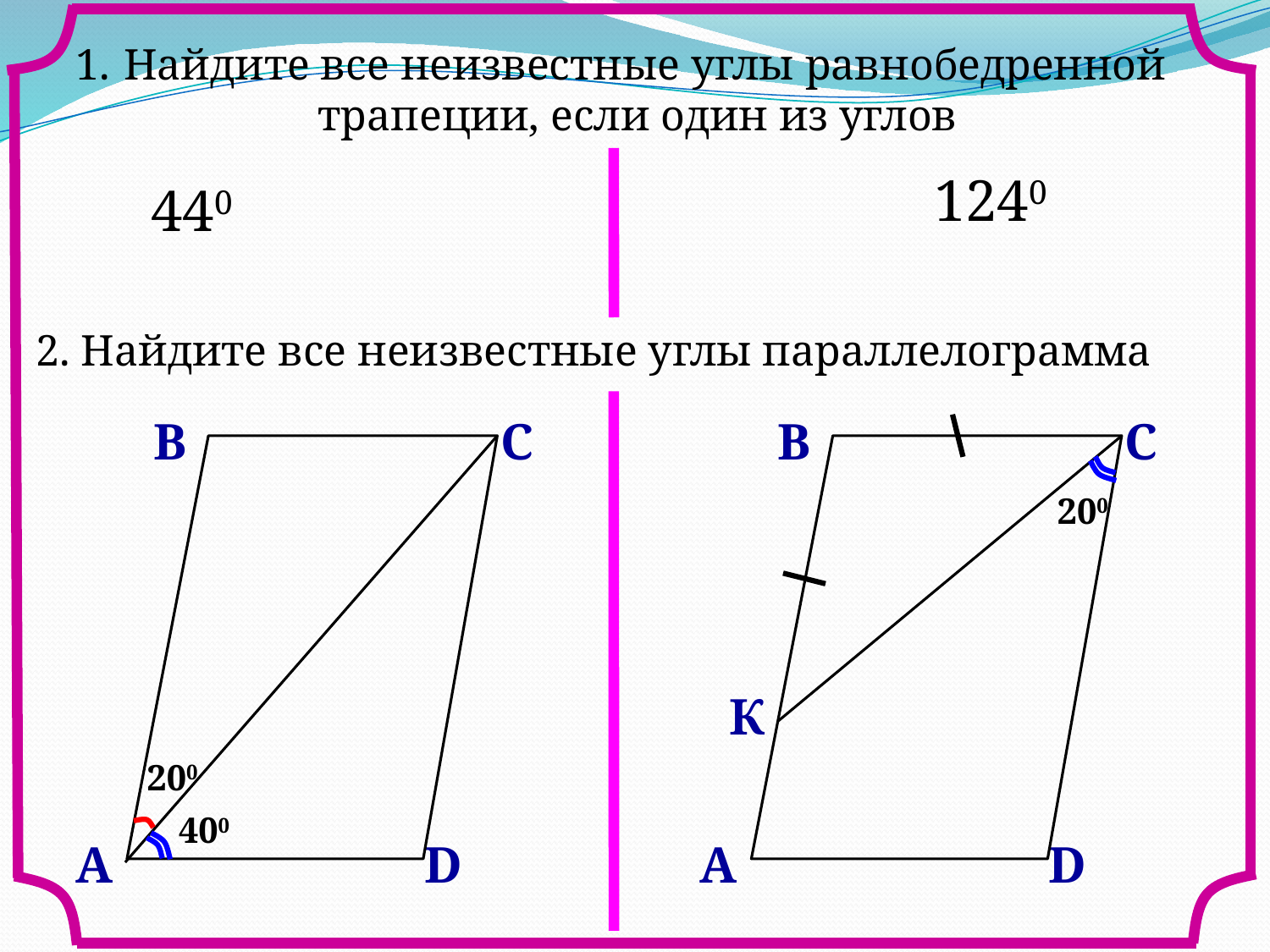

Найдите все неизвестные углы равнобедренной
                      трапеции, если один из углов

1240
440
2. Найдите все неизвестные углы параллелограмма

В
С

200
400

А
D

В
С

К
А
D
200